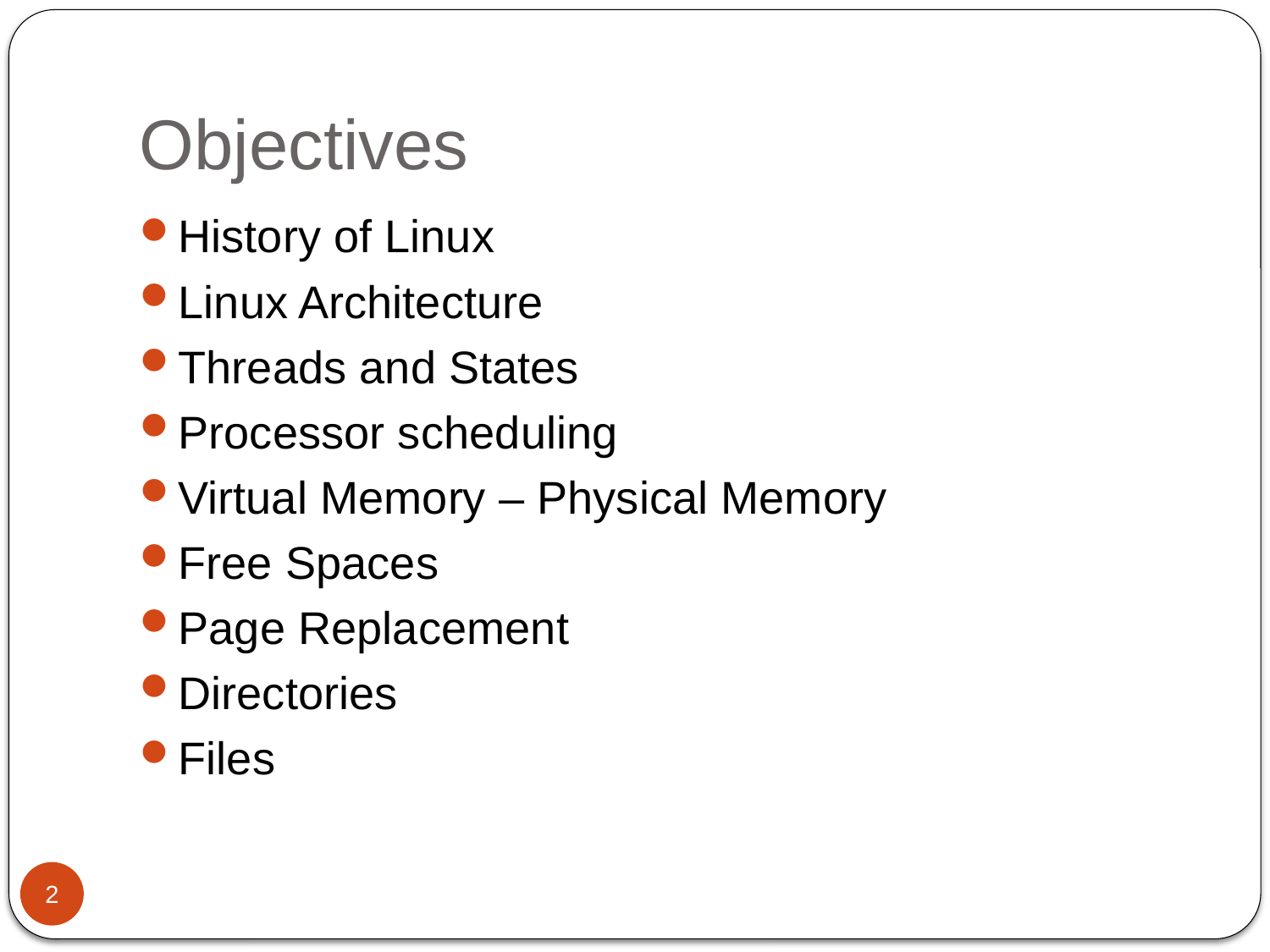

# Objectives
History of Linux
Linux Architecture
Threads and States
Processor scheduling
Virtual Memory – Physical Memory
Free Spaces
Page Replacement
Directories
Files

2